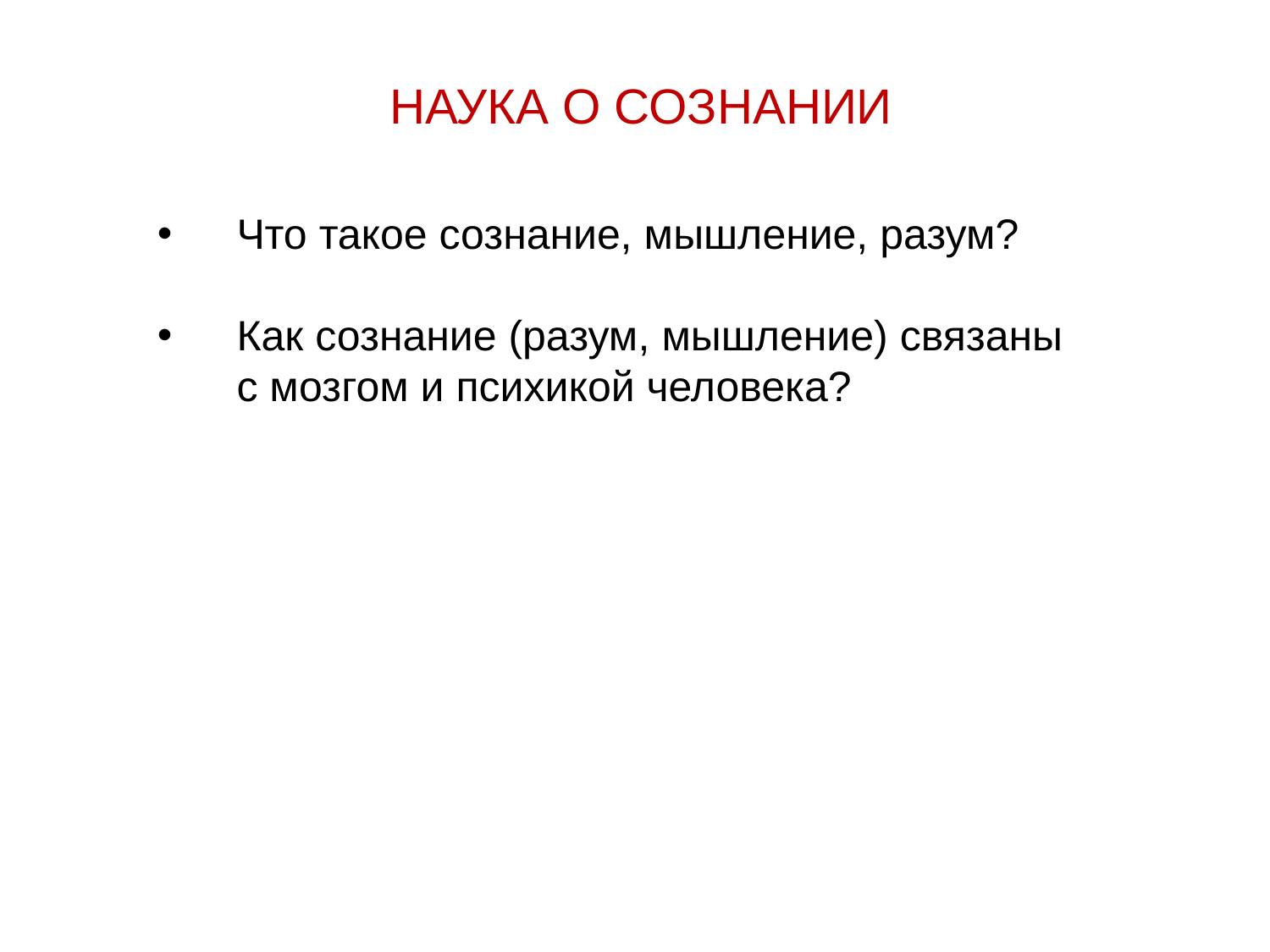

НАУКА О СОЗНАНИИ
Что такое сознание, мышление, разум?

Как сознание (разум, мышление) связаны
с мозгом и психикой человека?

4